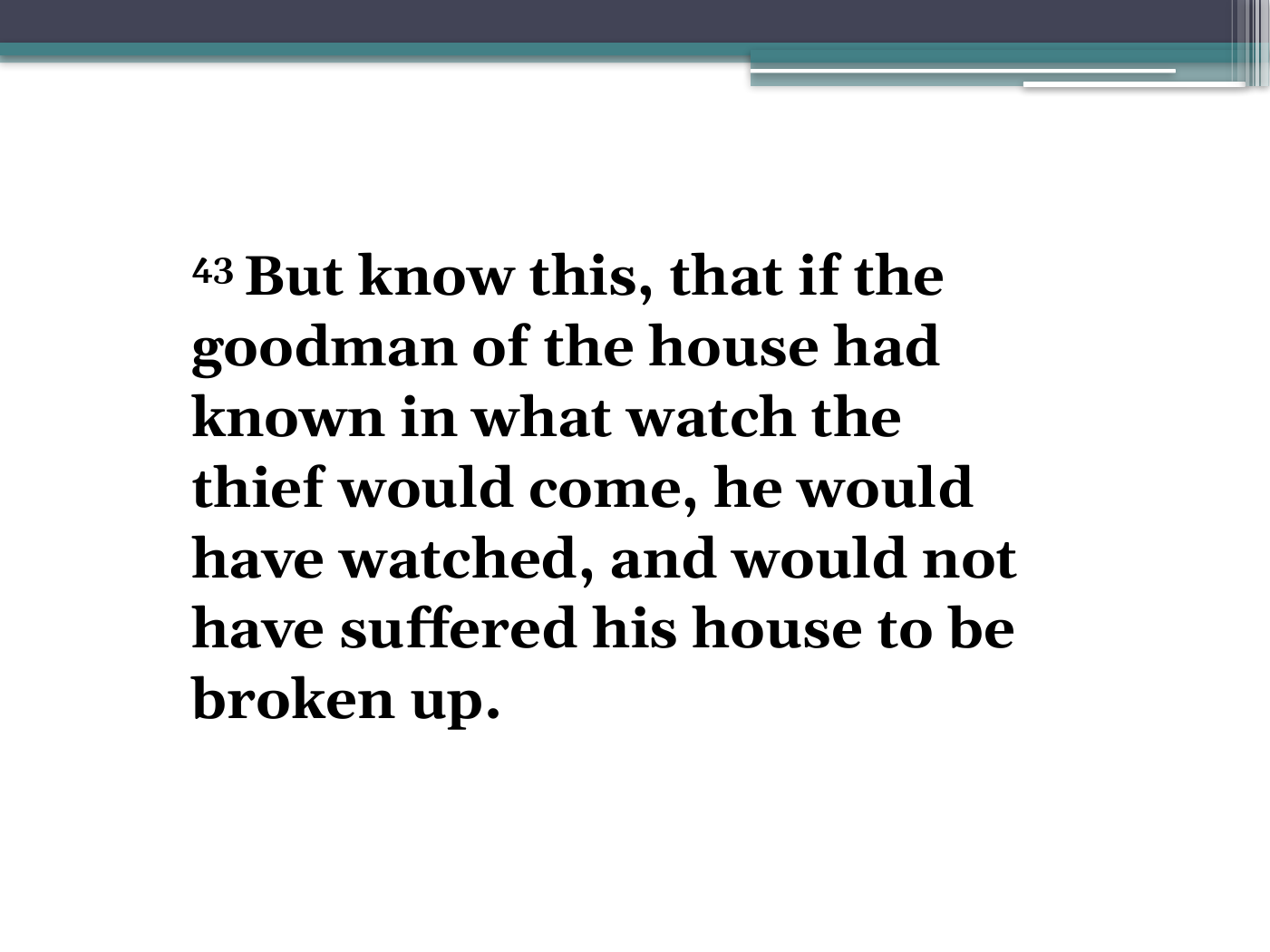

43 But know this, that if the
goodman of the house had
known in what watch the
thief would come, he would
have watched, and would not
have suffered his house to be
broken up.